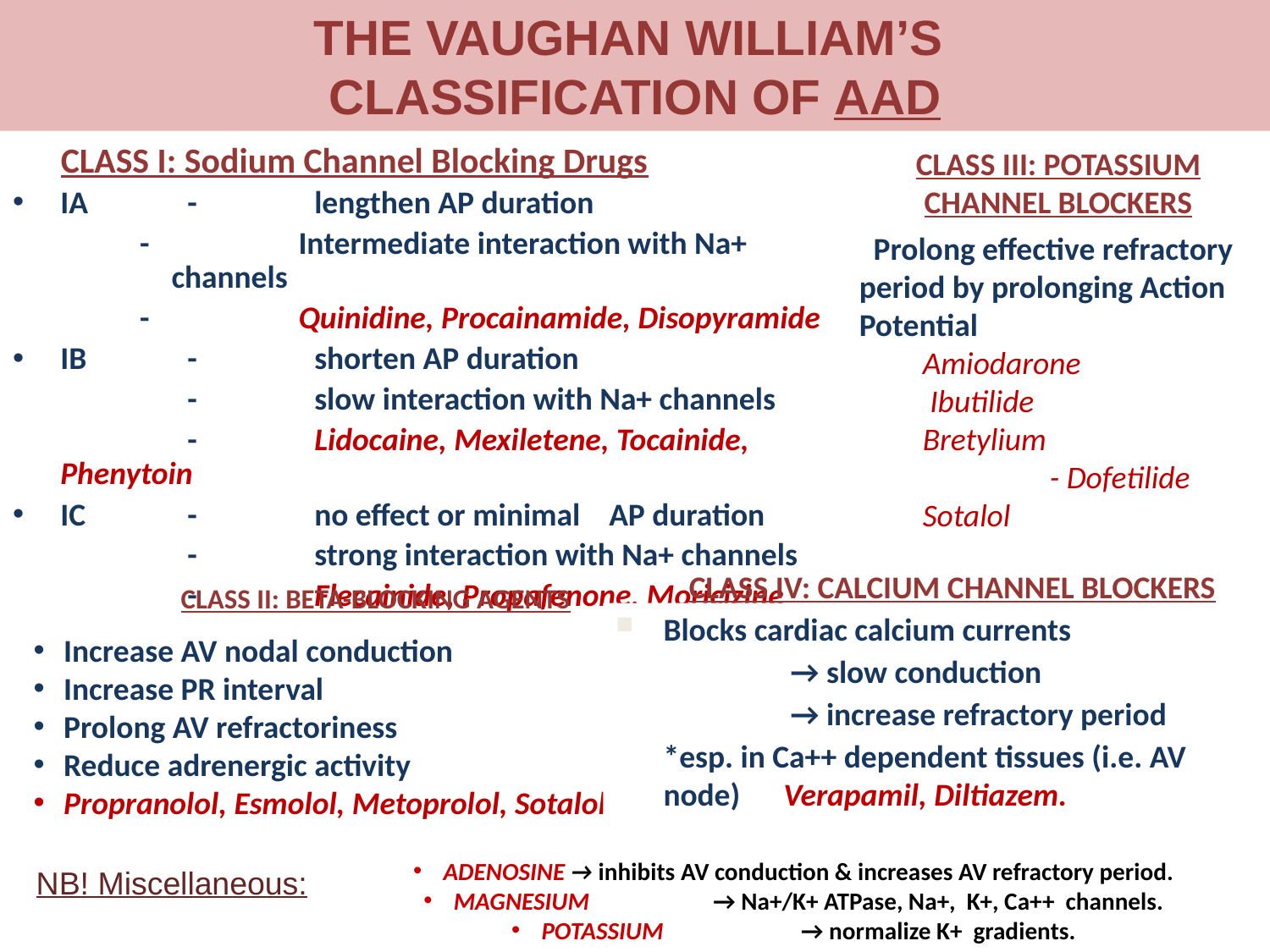

THE VAUGHAN WILLIAM’S
CLASSIFICATION OF AAD
CLASS I: Sodium Channel Blocking Drugs
CLASS III: POTASSIUM CHANNEL BLOCKERS
IA	-	lengthen AP duration
-		Intermediate interaction with Na+ channels
-		Quinidine, Procainamide, Disopyramide
IB	-	shorten AP duration
		-	slow interaction with Na+ channels
		-	Lidocaine, Mexiletene, Tocainide, Phenytoin
IC	-	no effect or minimal  ⁭  AP duration
		-	strong interaction with Na+ channels
		-	Flecainide, Propafenone, Moricizine
  Prolong effective refractory period by prolonging Action Potential
Amiodarone
 Ibutilide
Bretylium 		- Dofetilide
Sotalol
CLASS IV: CALCIUM CHANNEL BLOCKERS
CLASS II: BETA-BLOCKING AGENTS
Blocks cardiac calcium currents
		→ slow conduction
		→ increase refractory period
	*esp. in Ca++ dependent tissues (i.e. AV node)      Verapamil, Diltiazem.
Increase AV nodal conduction
Increase PR interval
Prolong AV refractoriness
Reduce adrenergic activity
Propranolol, Esmolol, Metoprolol, Sotalol
ADENOSINE	→ inhibits AV conduction & increases AV refractory period.
MAGNESIUM	 → Na+/K+ ATPase, Na+,  K+, Ca++  channels.
POTASSIUM 	 → normalize K+  gradients.
NB! Miscellaneous: